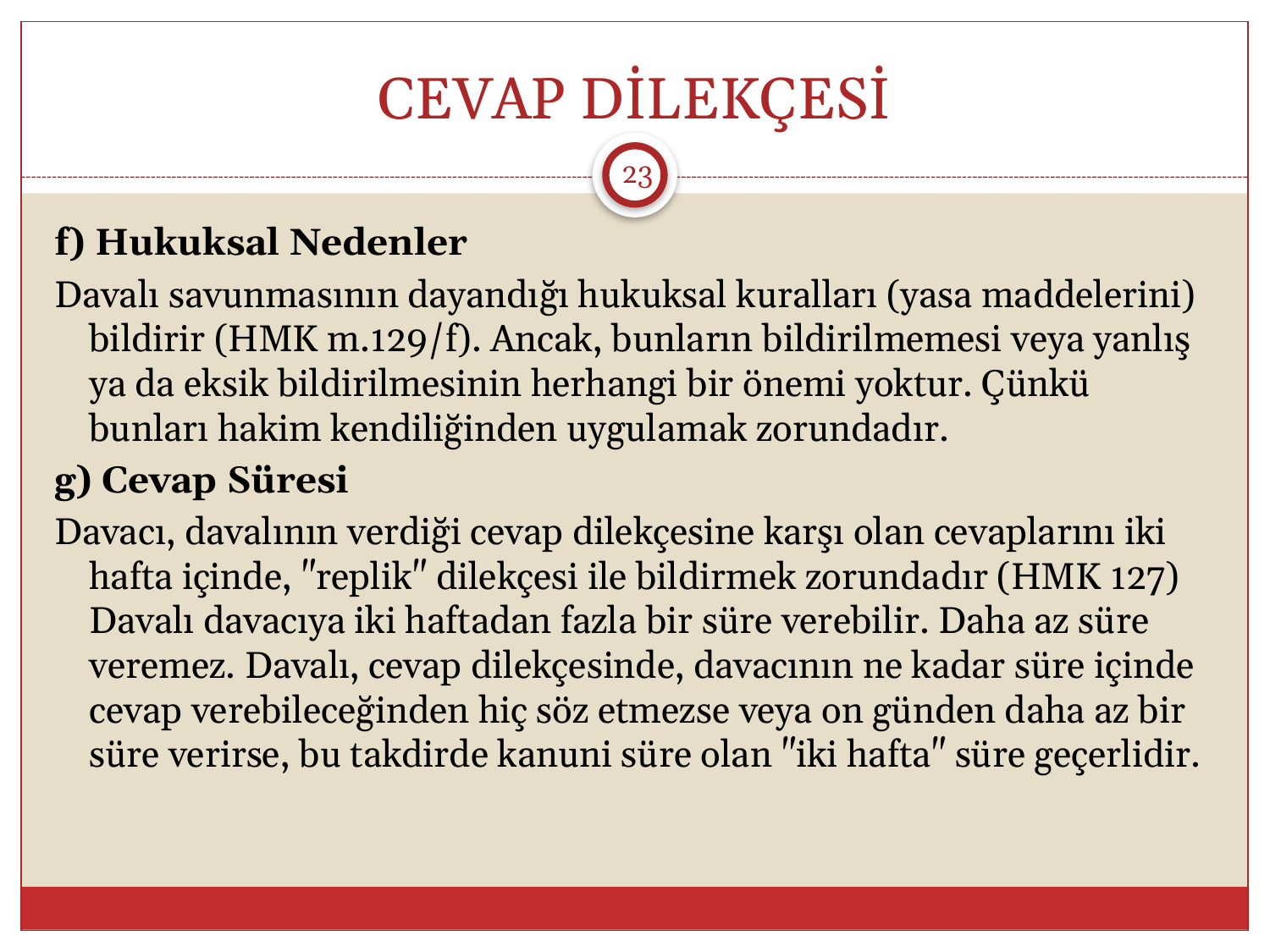

# CEVAP DİLEKÇESİ
23
f) Hukuksal Nedenler
Davalı savunmasının dayandığı hukuksal kuralları (yasa maddelerini) bildirir (HMK m.129/f). Ancak, bunların bildirilmemesi veya yanlış ya da eksik bildirilmesinin herhangi bir önemi yoktur. Çünkü bunları hakim kendiliğinden uygulamak zorundadır.
g) Cevap Süresi
Davacı, davalının verdiği cevap dilekçesine karşı olan cevaplarını iki hafta içinde, "replik" dilekçesi ile bildirmek zorundadır (HMK 127) Davalı davacıya iki haftadan fazla bir süre verebilir. Daha az süre veremez. Davalı, cevap dilekçesinde, davacının ne kadar süre içinde cevap verebileceğinden hiç söz etmezse veya on günden daha az bir süre verirse, bu takdirde kanuni süre olan "iki hafta" süre geçerlidir.